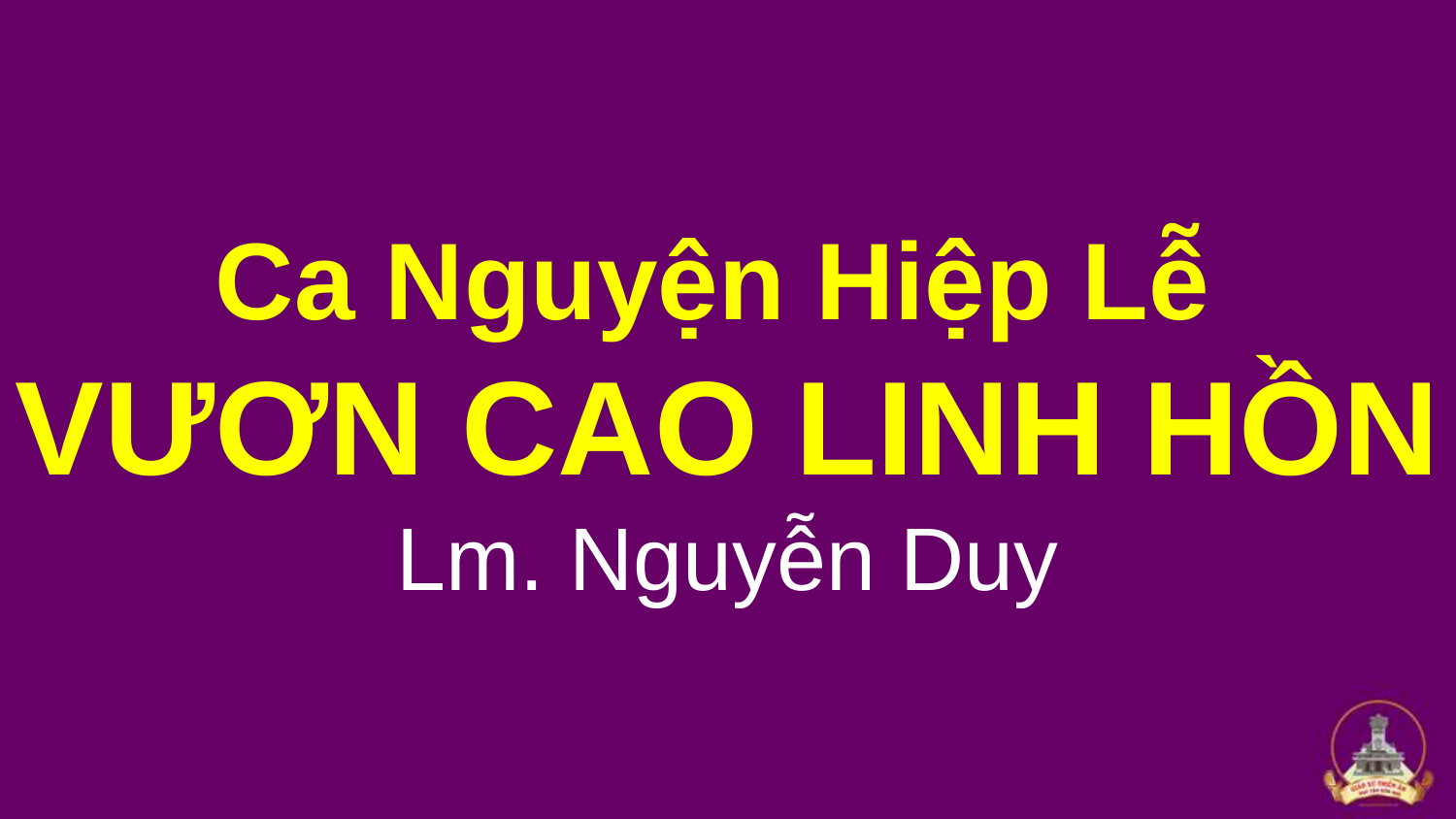

# Ca Nguyện Hiệp Lễ VƯƠN CAO LINH HỒN Lm. Nguyễn Duy